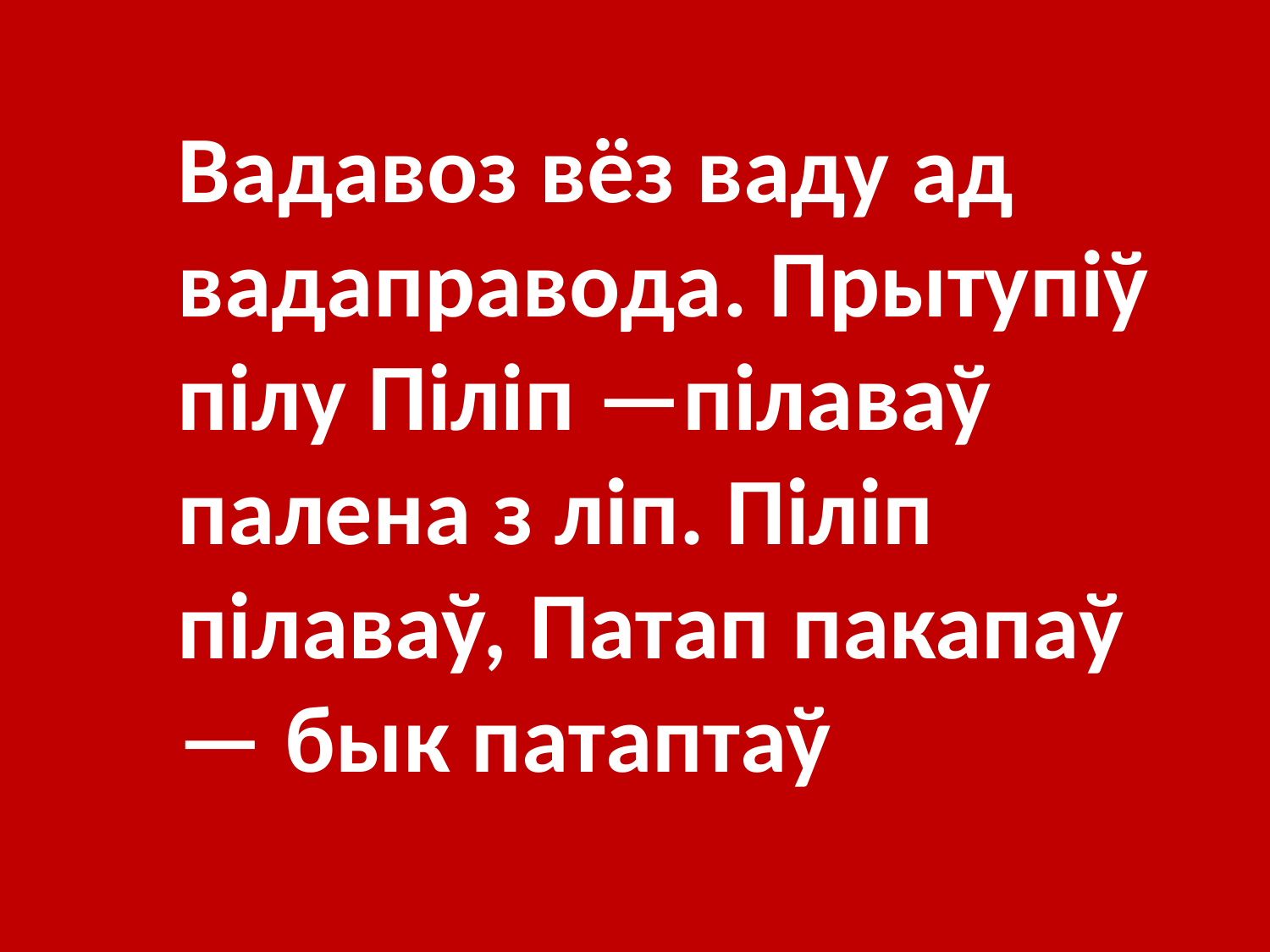

Вадавоз вёз ваду ад вадаправода. Прытупіў пілу Піліп —пілаваў палена з ліп. Піліп пілаваў, Патап пакапаў — бык патаптаў